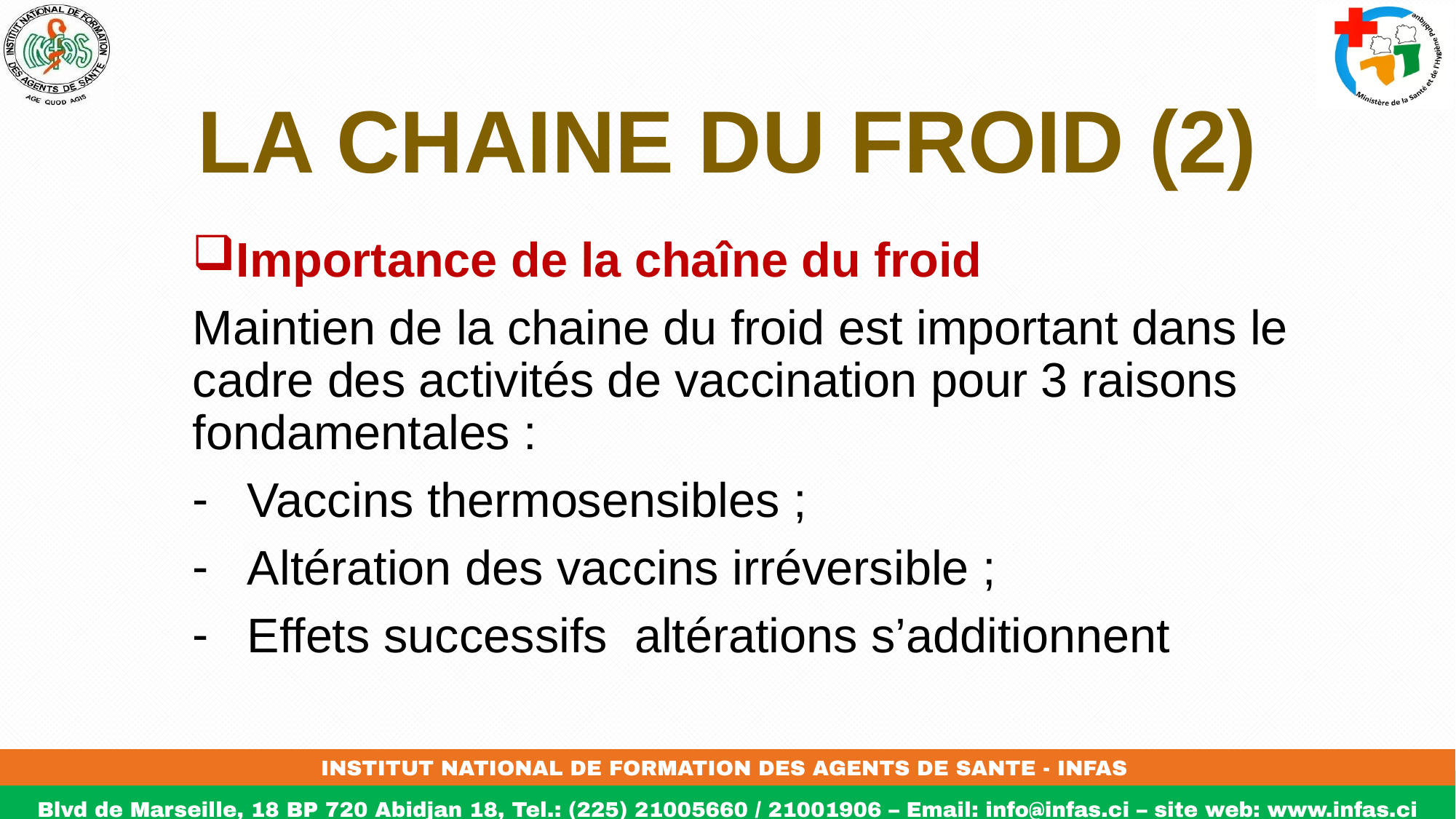

# LA CHAINE DU FROID (2)
Importance de la chaîne du froid
Maintien de la chaine du froid est important dans le cadre des activités de vaccination pour 3 raisons fondamentales :
Vaccins thermosensibles ;
Altération des vaccins irréversible ;
Effets successifs  altérations s’additionnent